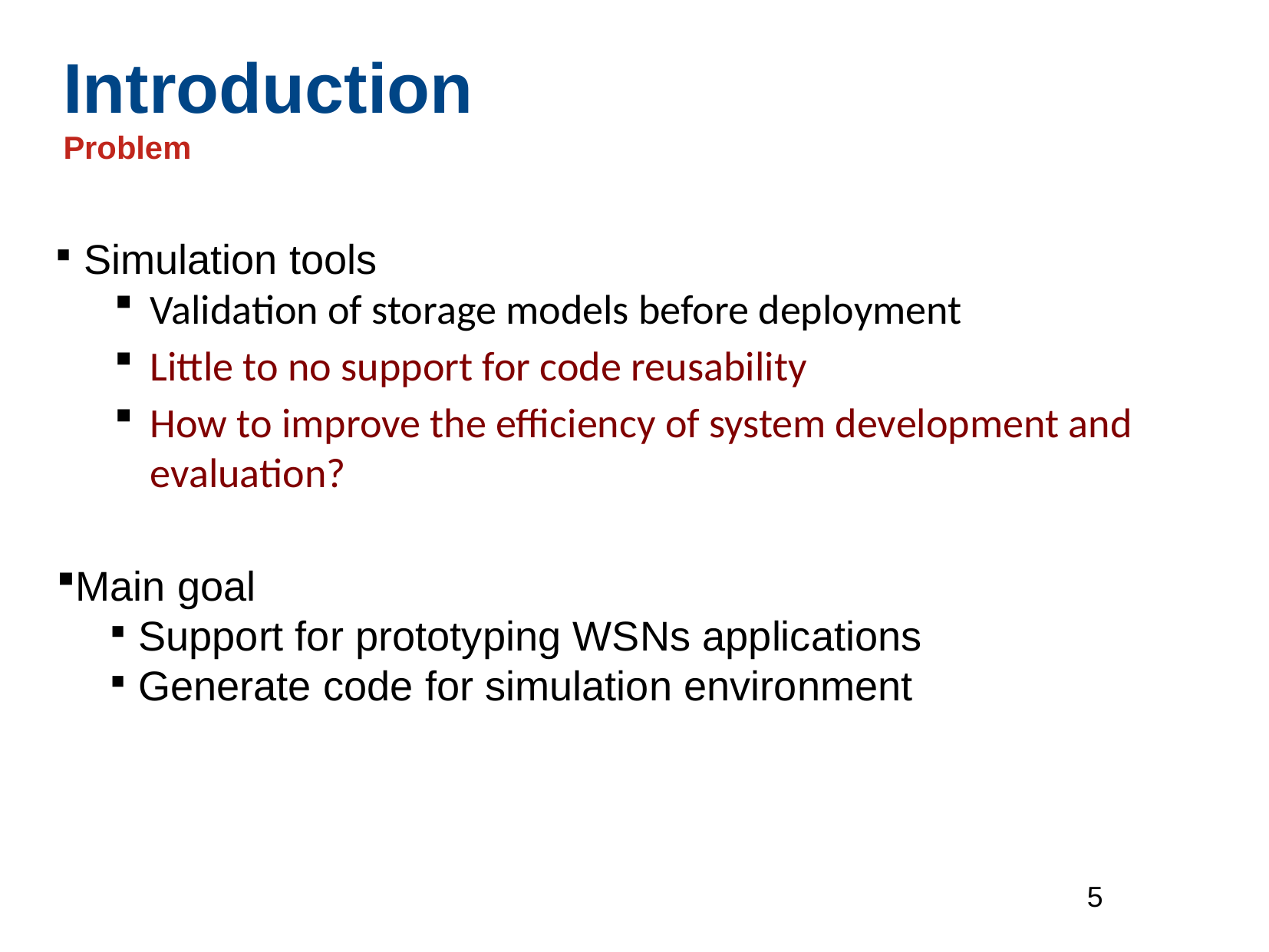

Introduction
Problem
Simulation tools
Validation of storage models before deployment
Little to no support for code reusability
How to improve the efficiency of system development and evaluation?

Main goal
Support for prototyping WSNs applications
Generate code for simulation environment

5